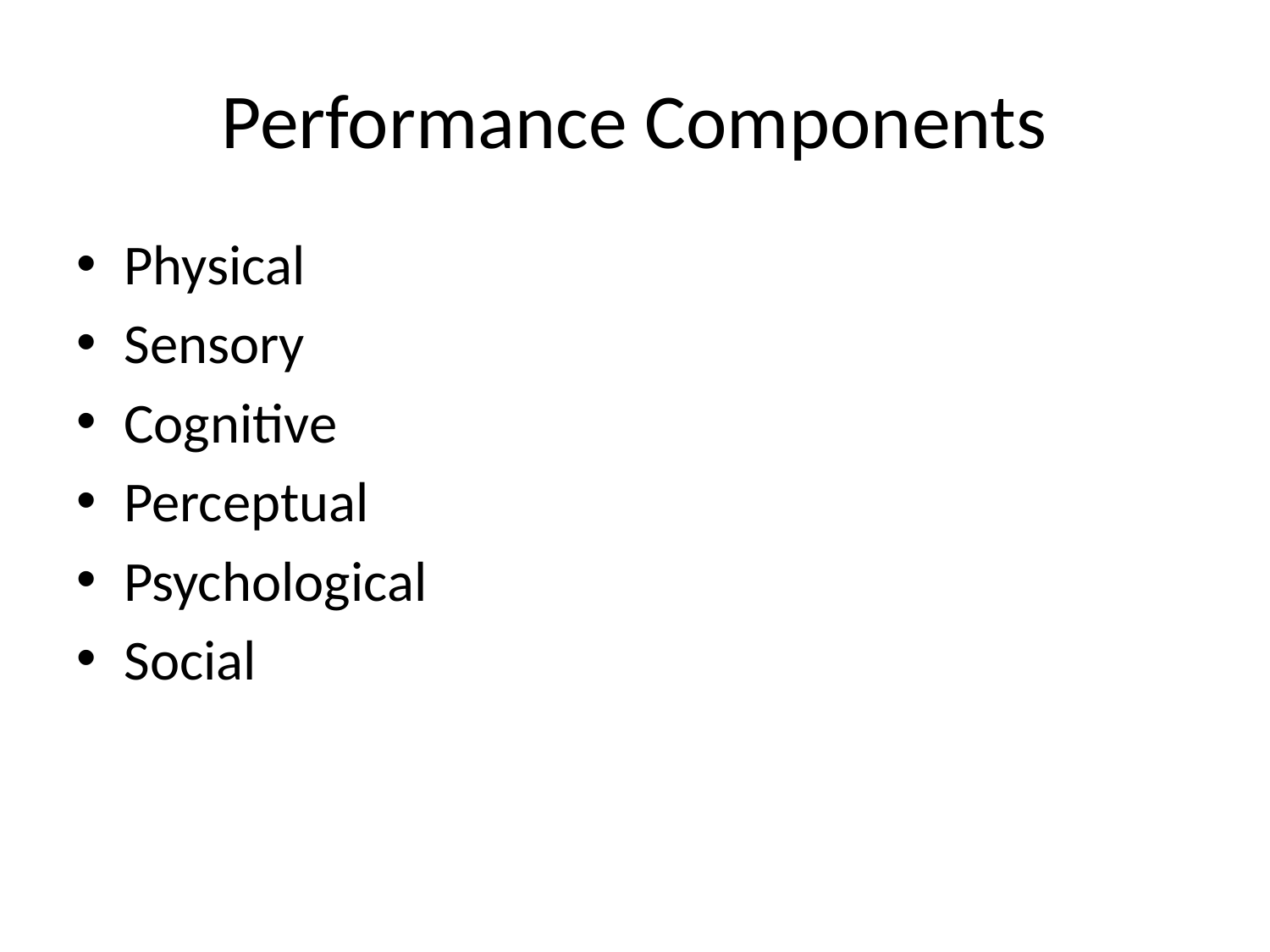

# Performance Components
Physical
Sensory
Cognitive
Perceptual
Psychological
Social